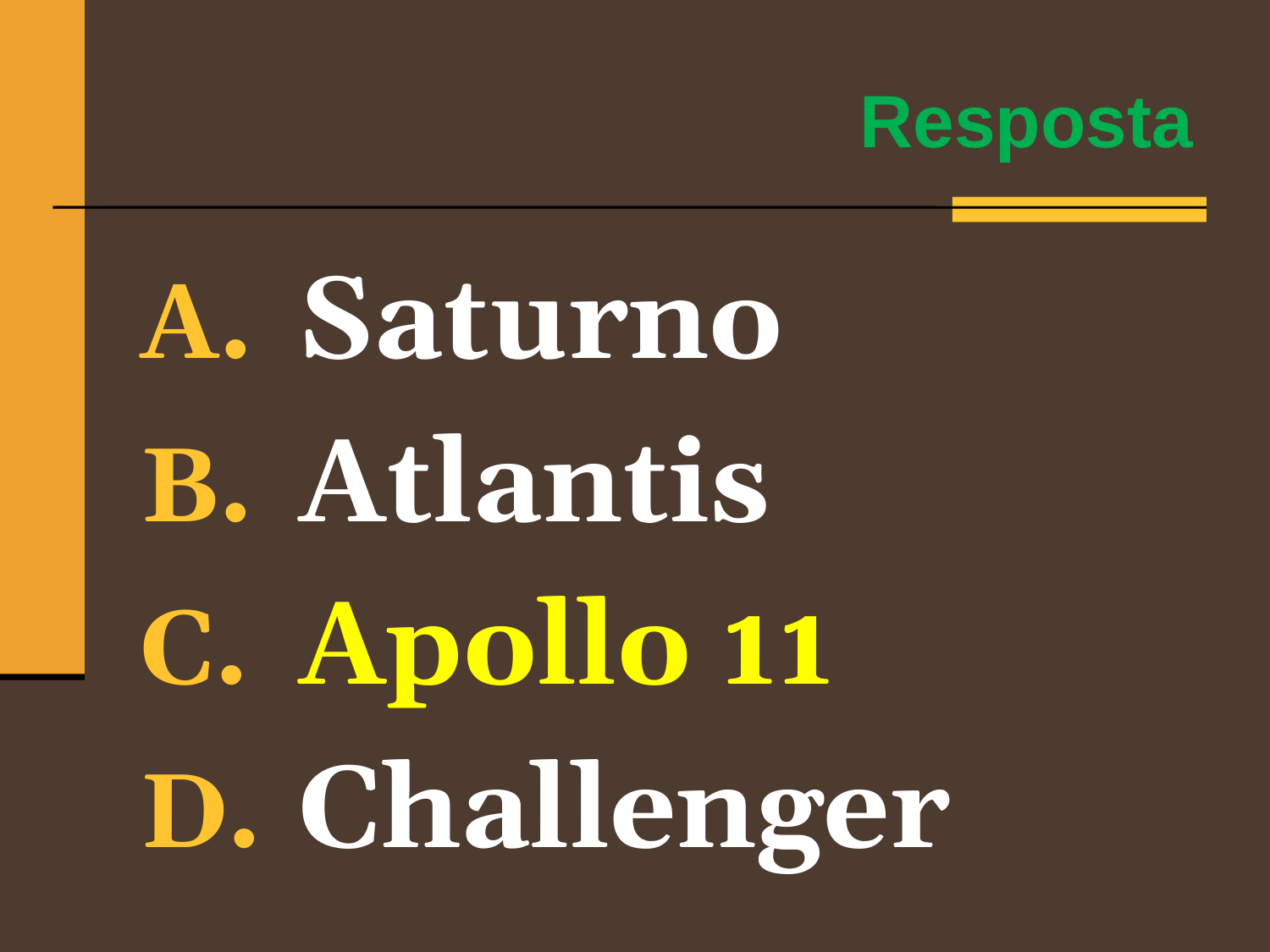

# Resposta
Saturno
Atlantis
Apollo 11
Challenger